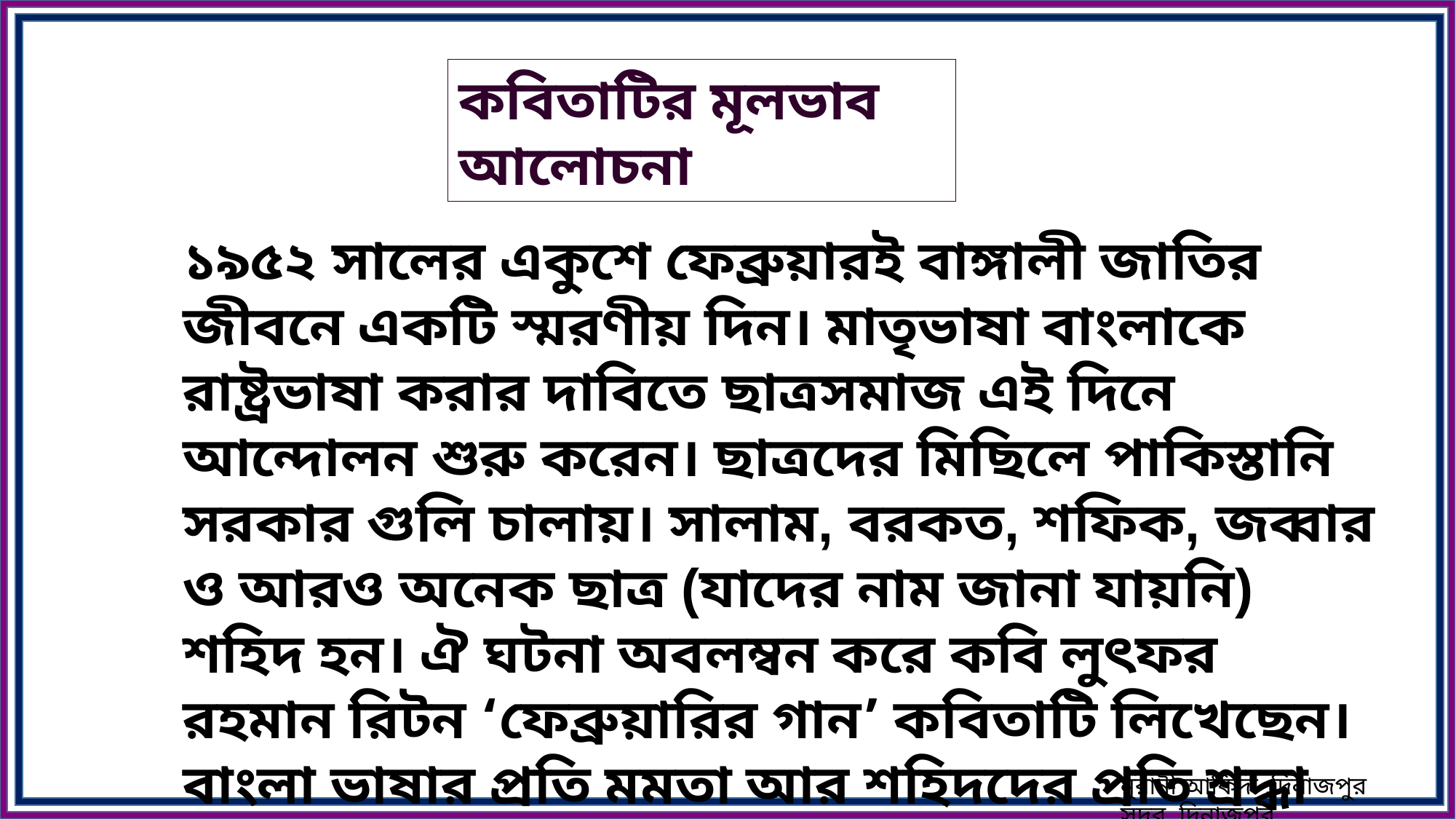

কবিতাটির মূলভাব আলোচনা
১৯৫২ সালের একুশে ফেব্রুয়ারই বাঙ্গালী জাতির জীবনে একটি স্মরণীয় দিন। মাতৃভাষা বাংলাকে রাষ্ট্রভাষা করার দাবিতে ছাত্রসমাজ এই দিনে আন্দোলন শুরু করেন। ছাত্রদের মিছিলে পাকিস্তানি সরকার গুলি চালায়। সালাম, বরকত, শফিক, জব্বার ও আরও অনেক ছাত্র (যাদের নাম জানা যায়নি) শহিদ হন। ঐ ঘটনা অবলম্বন করে কবি লুৎফর রহমান রিটন ‘ফেব্রুয়ারির গান’ কবিতাটি লিখেছেন। বাংলা ভাষার প্রতি মমতা আর শহিদদের প্রতি শ্রদ্ধা প্রকাশ পেয়েছে এই কবিতায়।